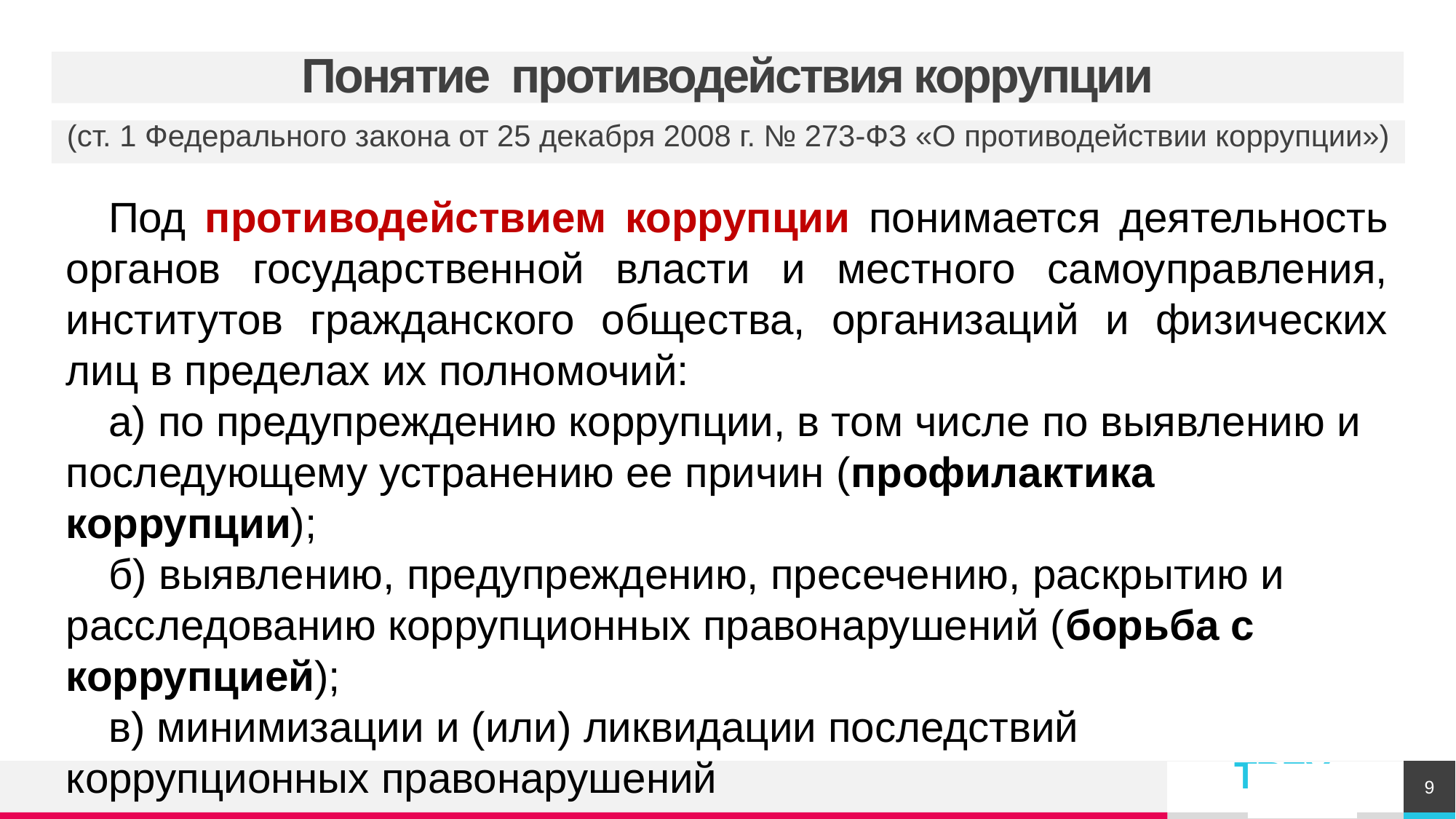

# Понятие  противодействия коррупции
(ст. 1 Федерального закона от 25 декабря 2008 г. № 273-ФЗ «О противодействии коррупции»)
Под противодействием коррупции понимается деятельность органов государственной власти и местного самоуправления, институтов гражданского общества, организаций и физических лиц в пределах их полномочий:
а) по предупреждению коррупции, в том числе по выявлению и последующему устранению ее причин (профилактика коррупции);
б) выявлению, предупреждению, пресечению, раскрытию и расследованию коррупционных правонарушений (борьба с коррупцией);
в) минимизации и (или) ликвидации последствий коррупционных правонарушений
9